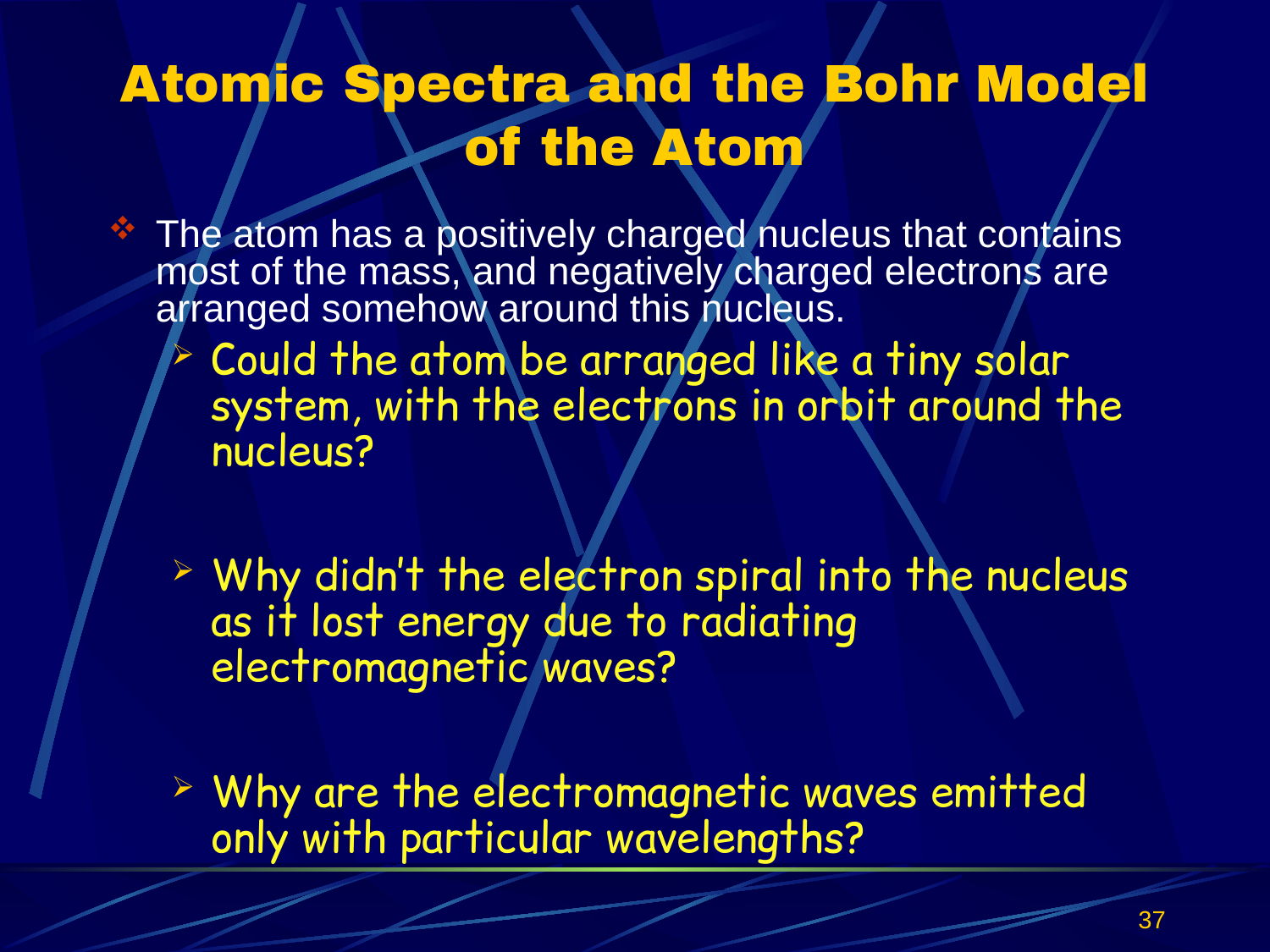

# Atomic Spectra and the Bohr Model of the Atom
The atom has a positively charged nucleus that contains most of the mass, and negatively charged electrons are arranged somehow around this nucleus.
Could the atom be arranged like a tiny solar system, with the electrons in orbit around the nucleus?

Why didn’t the electron spiral into the nucleus as it lost energy due to radiating electromagnetic waves?

Why are the electromagnetic waves emitted only with particular wavelengths?
37